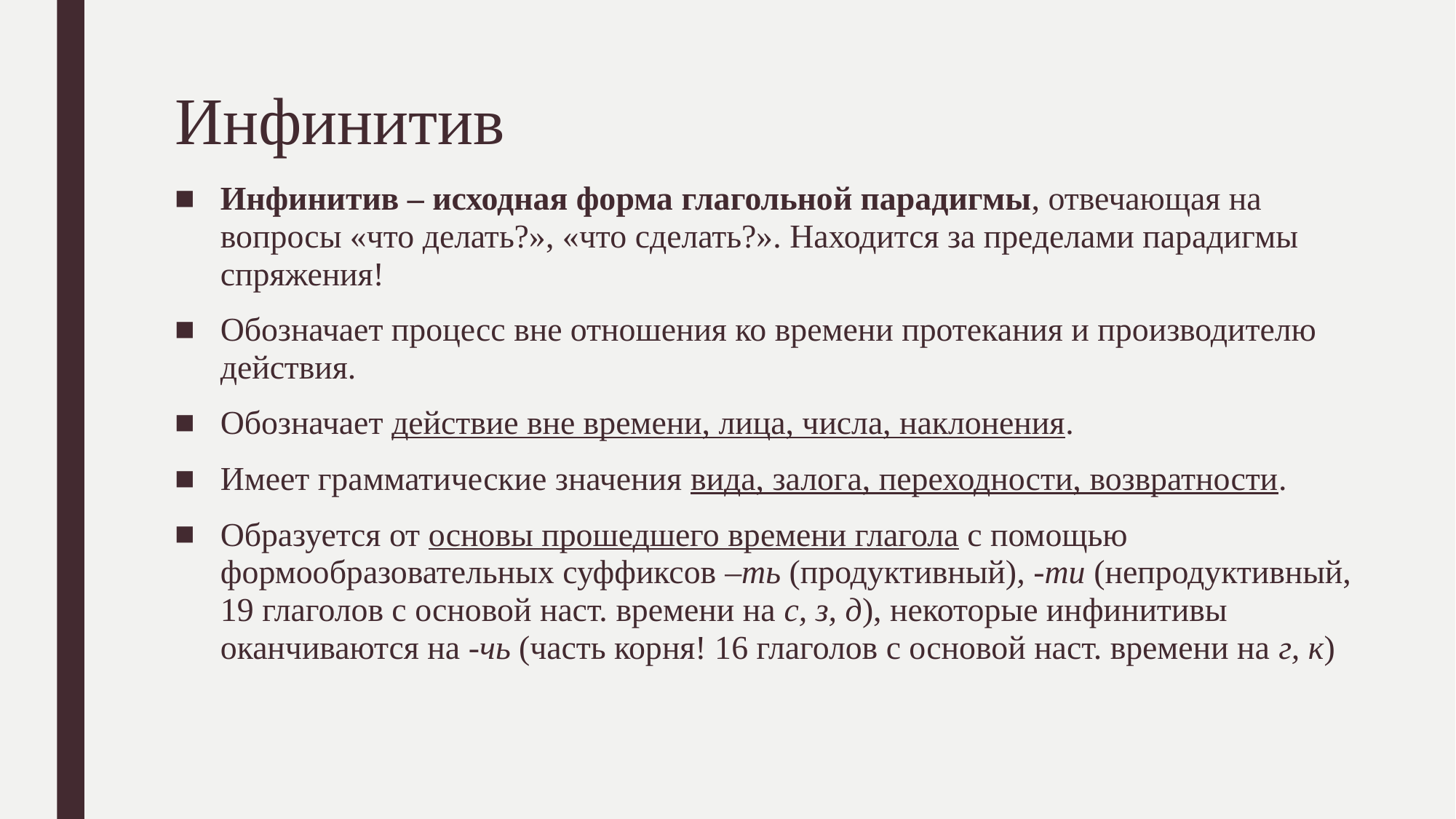

# Инфинитив
Инфинитив – исходная форма глагольной парадигмы, отвечающая на вопросы «что делать?», «что сделать?». Находится за пределами парадигмы спряжения!
Обозначает процесс вне отношения ко времени протекания и производителю действия.
Обозначает действие вне времени, лица, числа, наклонения.
Имеет грамматические значения вида, залога, переходности, возвратности.
Образуется от основы прошедшего времени глагола с помощью формообразовательных суффиксов –ть (продуктивный), -ти (непродуктивный, 19 глаголов с основой наст. времени на с, з, д), некоторые инфинитивы оканчиваются на -чь (часть корня! 16 глаголов с основой наст. времени на г, к)